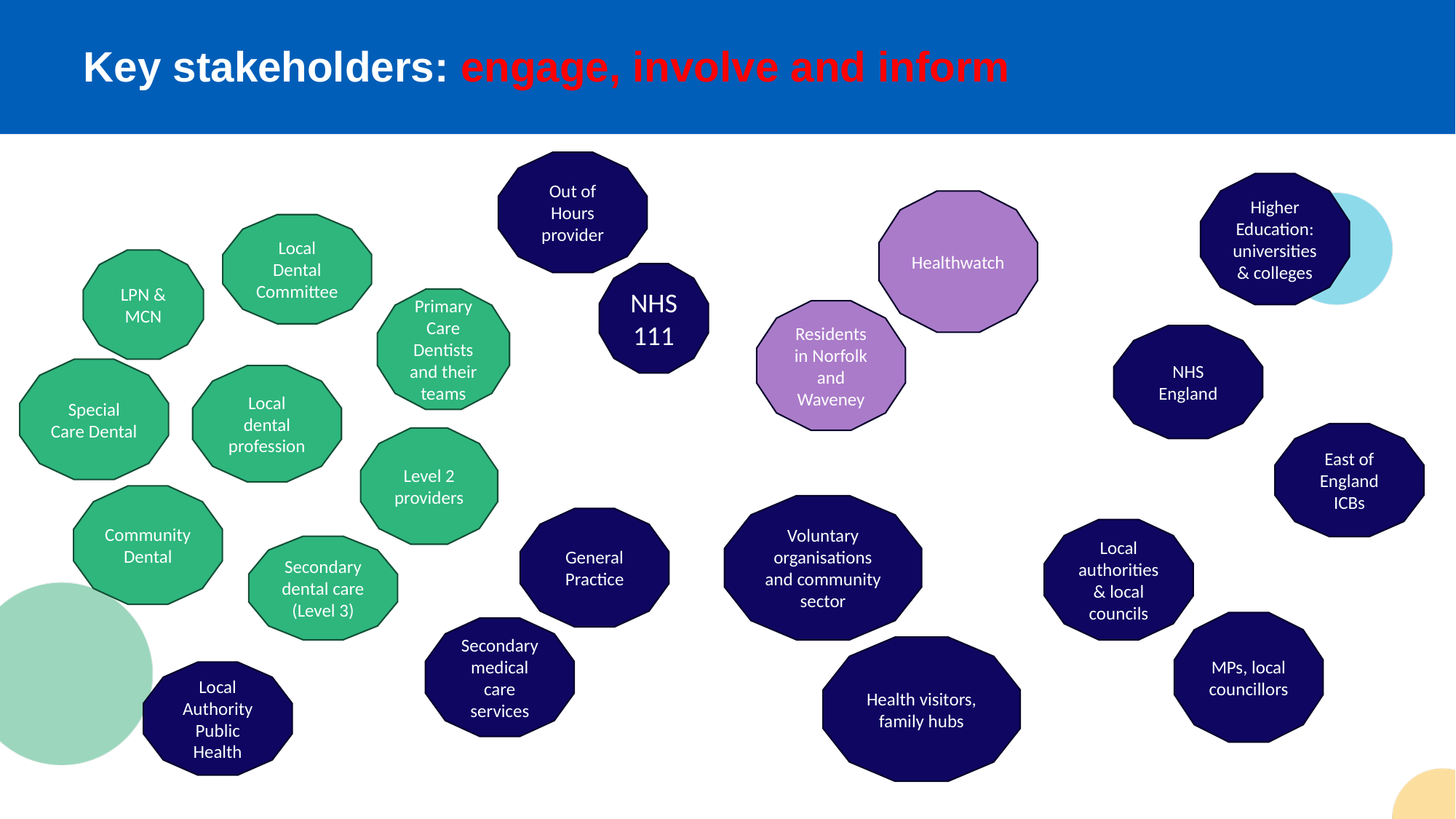

Key stakeholders: engage, involve and inform
Out of Hours provider
Higher Education: universities & colleges
Healthwatch
Local Dental Committee
LPN & MCN
NHS 111
Primary Care Dentists and their teams
Residents in Norfolk and Waveney
NHS England
Special Care Dental
Local dental profession
East of England ICBs
Level 2 providers
Community Dental
Voluntary organisations and community sector
General Practice
Local authorities & local councils
Secondary dental care (Level 3)
MPs, local councillors
Secondary medical care services
Health visitors, family hubs
Local Authority Public Health